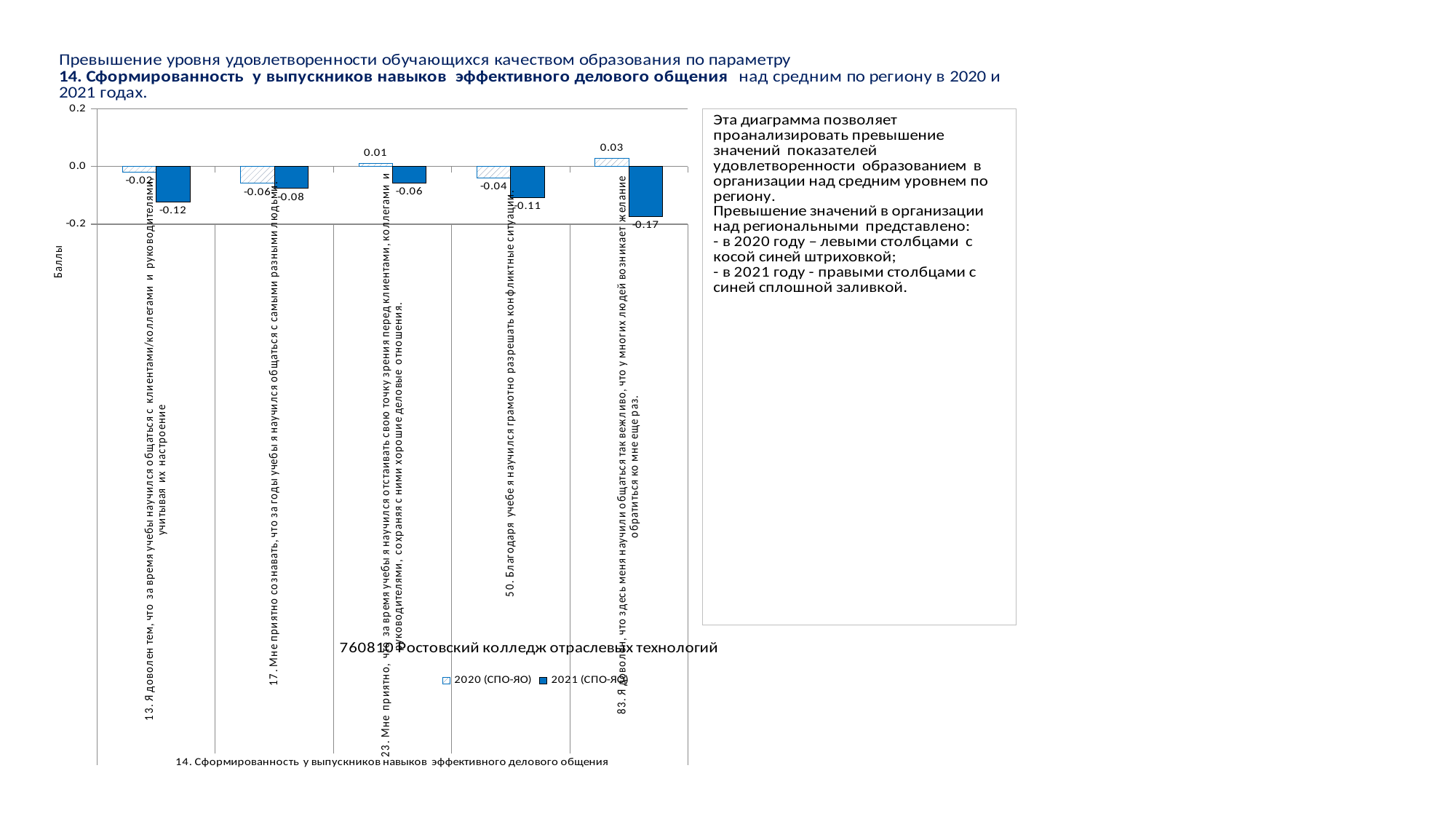

### Chart

| Category | 2020 (СПО-ЯО) | 2021 (СПО-ЯО) |
|---|---|---|
| 13. Я доволен тем, что  за время учебы научился общаться с  клиентами/коллегами  и  руководителями,  учитывая  их  настроение | -0.018982088248143292 | -0.12243253873002313 |
| 17. Мне приятно сознавать, что за годы учебы я научился общаться с самыми разными людьми.  | -0.05851900393184817 | -0.07587924326590656 |
| 23. Мне  приятно,  что  за время учебы я научился отстаивать свою точку зрения перед клиентами, коллегами  и  руководителями,  сохраняя с ними хорошие деловые  отношения. | 0.011314984709480669 | -0.0569653242707302 |
| 50. Благодаря  учебе я научился грамотно разрешать конфликтные ситуации. | -0.03851026649191791 | -0.10808274902893888 |
| 83. Я доволен, что здесь меня научили общаться так вежливо, что у многих людей возникает  желание обратиться ко мне еще раз. | 0.02862603757099169 | -0.1723019767021352 |